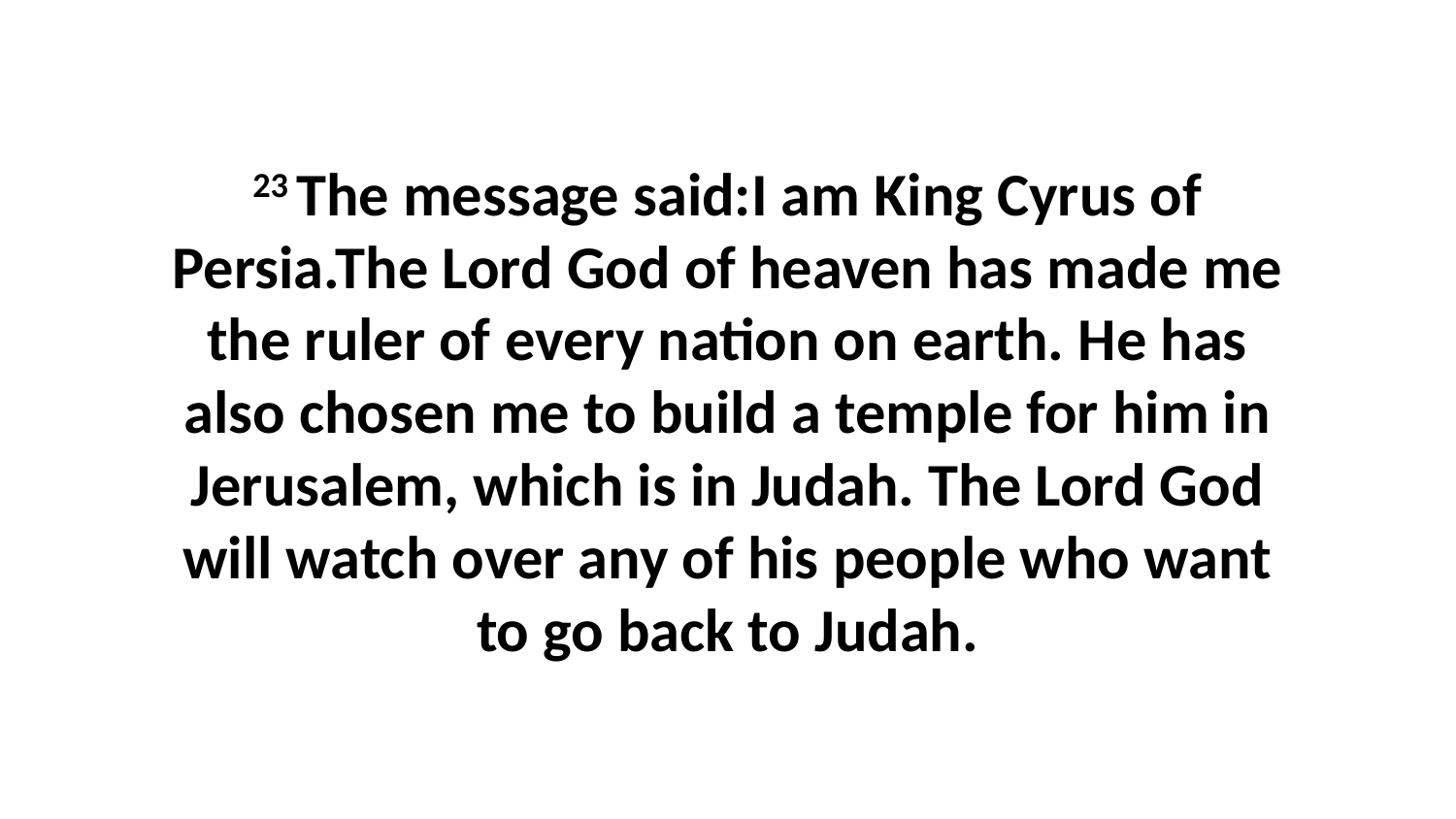

23 The message said:I am King Cyrus of Persia.The Lord God of heaven has made me the ruler of every nation on earth. He has also chosen me to build a temple for him in Jerusalem, which is in Judah. The Lord God will watch over any of his people who want to go back to Judah.